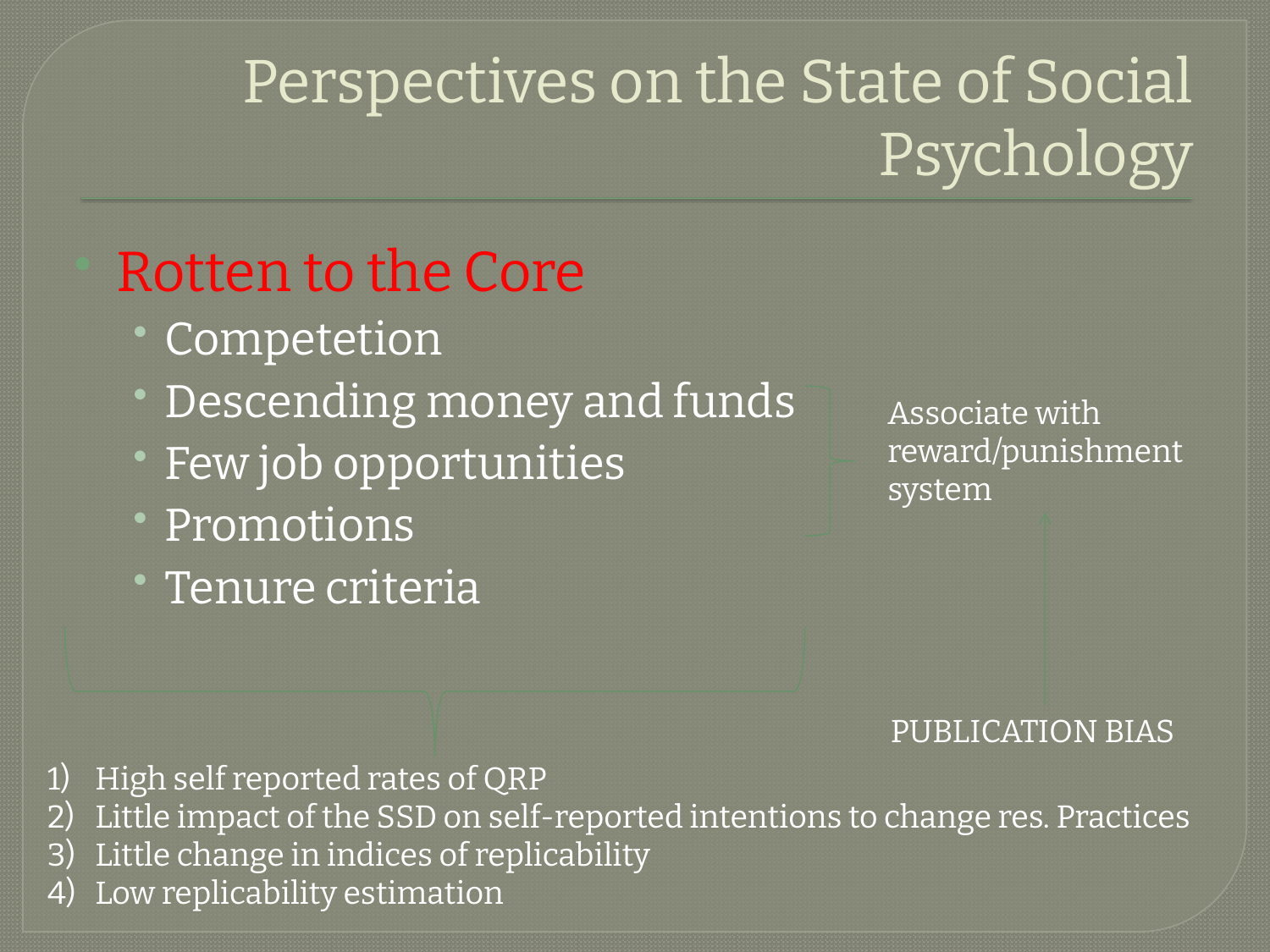

# Perspectives on the State of Social Psychology
Rotten to the Core
Competetion
Descending money and funds
Few job opportunities
Promotions
Tenure criteria

Associate with reward/punishment system
      PUBLICATION BIAS
High self reported rates of QRP
Little impact of the SSD on self-reported intentions to change res. Practices
Little change in indices of replicability
Low replicability estimation